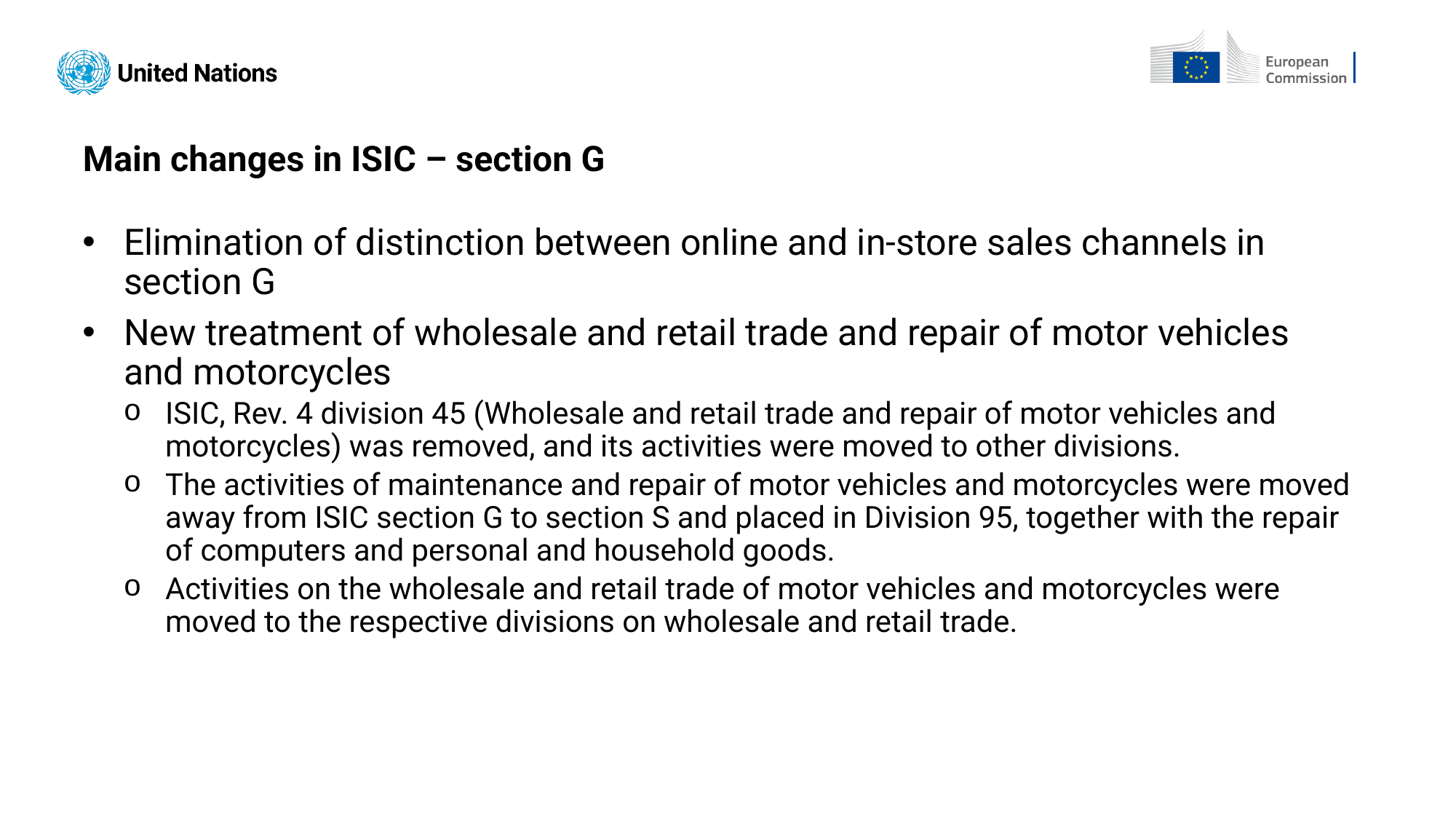

Main changes in ISIC – section G
Elimination of distinction between online and in-store sales channels in section G
New treatment of wholesale and retail trade and repair of motor vehicles and motorcycles
ISIC, Rev. 4 division 45 (Wholesale and retail trade and repair of motor vehicles and motorcycles) was removed, and its activities were moved to other divisions.
The activities of maintenance and repair of motor vehicles and motorcycles were moved away from ISIC section G to section S and placed in Division 95, together with the repair of computers and personal and household goods.
Activities on the wholesale and retail trade of motor vehicles and motorcycles were moved to the respective divisions on wholesale and retail trade.